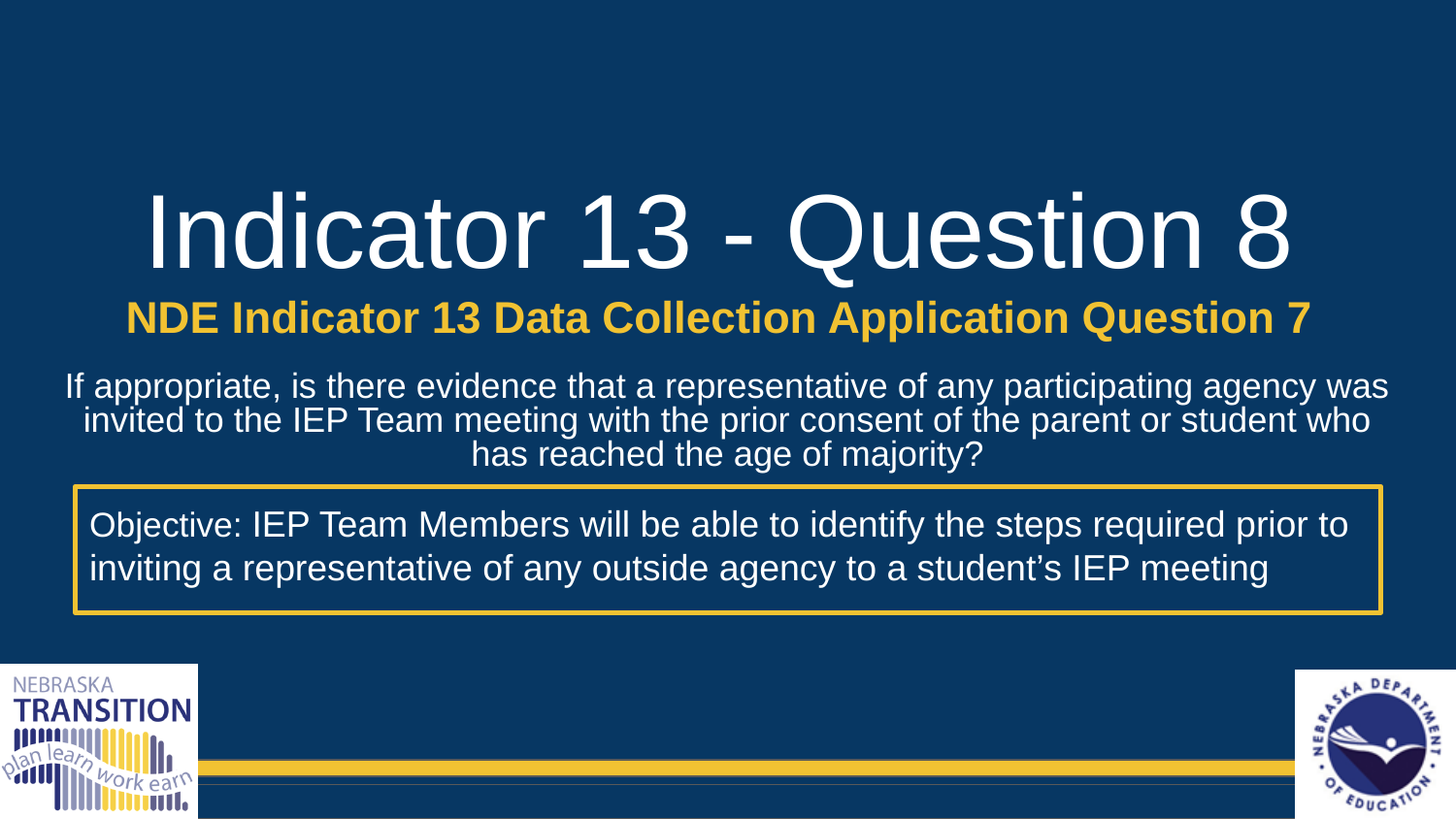

Indicator 13 - Question 8
NDE Indicator 13 Data Collection Application Question 7
If appropriate, is there evidence that a representative of any participating agency was invited to the IEP Team meeting with the prior consent of the parent or student who has reached the age of majority?
Objective: IEP Team Members will be able to identify the steps required prior to inviting a representative of any outside agency to a student’s IEP meeting